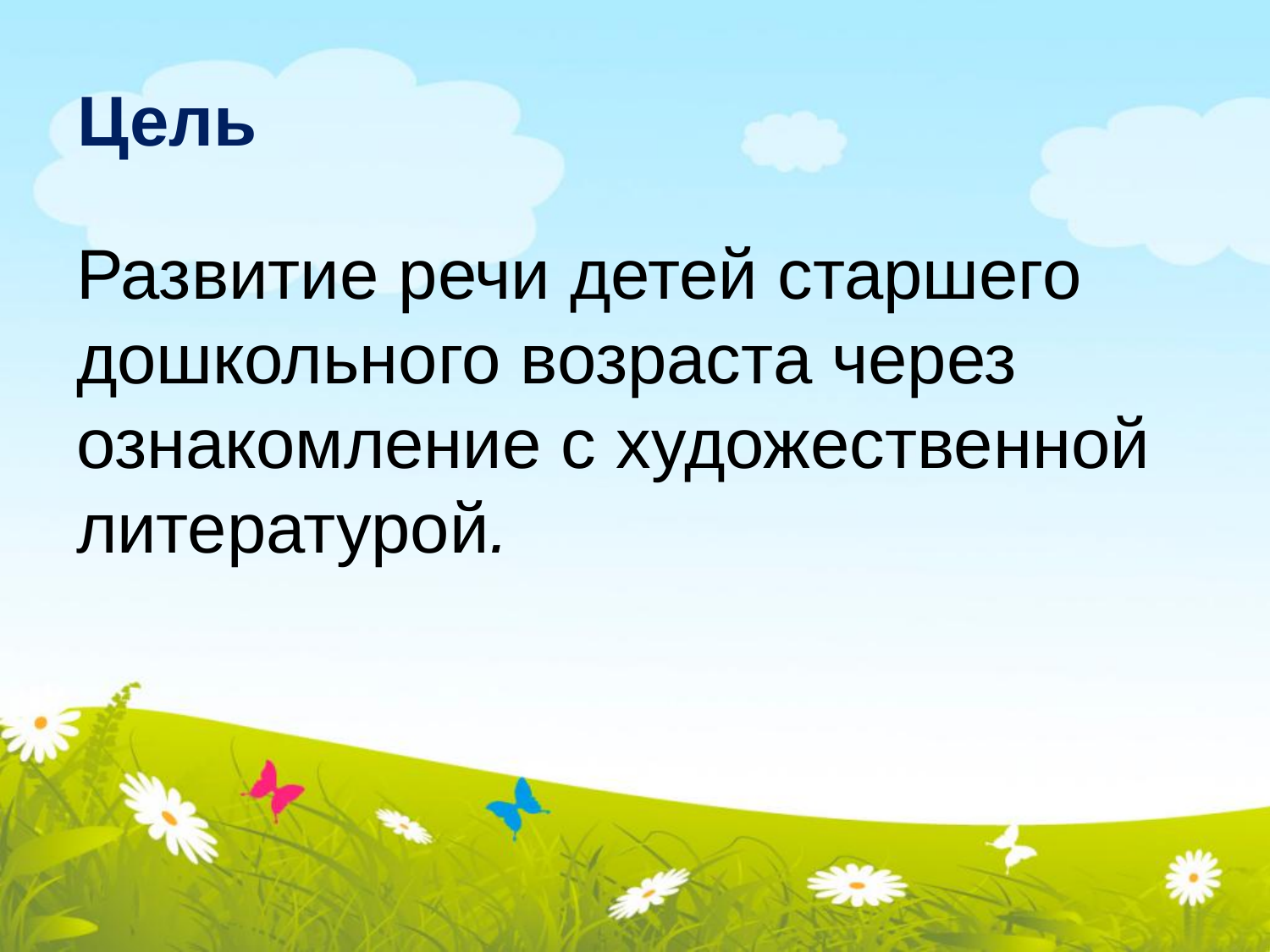

# Цель
Развитие речи детей старшего дошкольного возраста через ознакомление с художественной литературой.